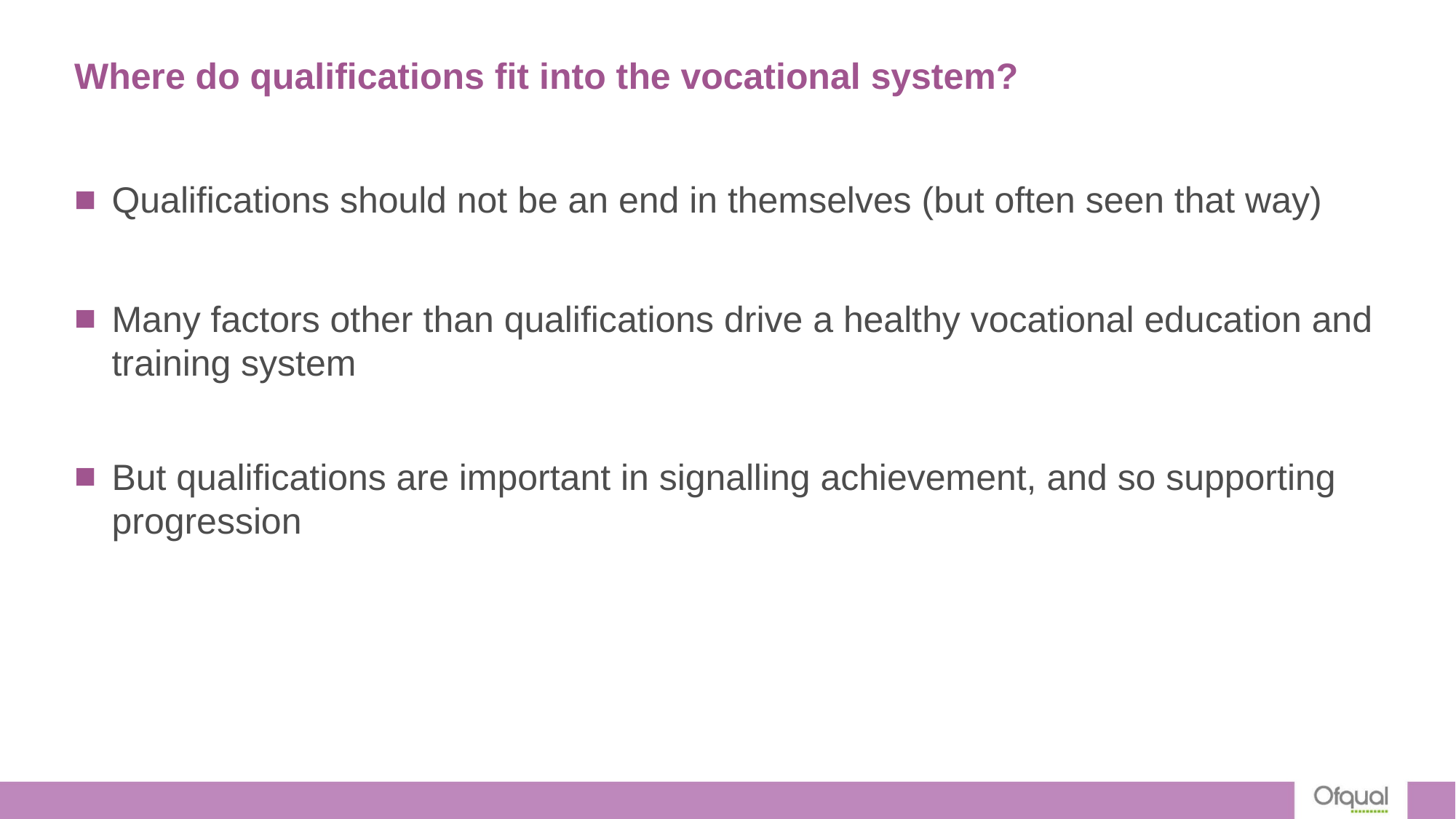

# Where do qualifications fit into the vocational system?
Qualifications should not be an end in themselves (but often seen that way)

Many factors other than qualifications drive a healthy vocational education and training system

But qualifications are important in signalling achievement, and so supporting progression